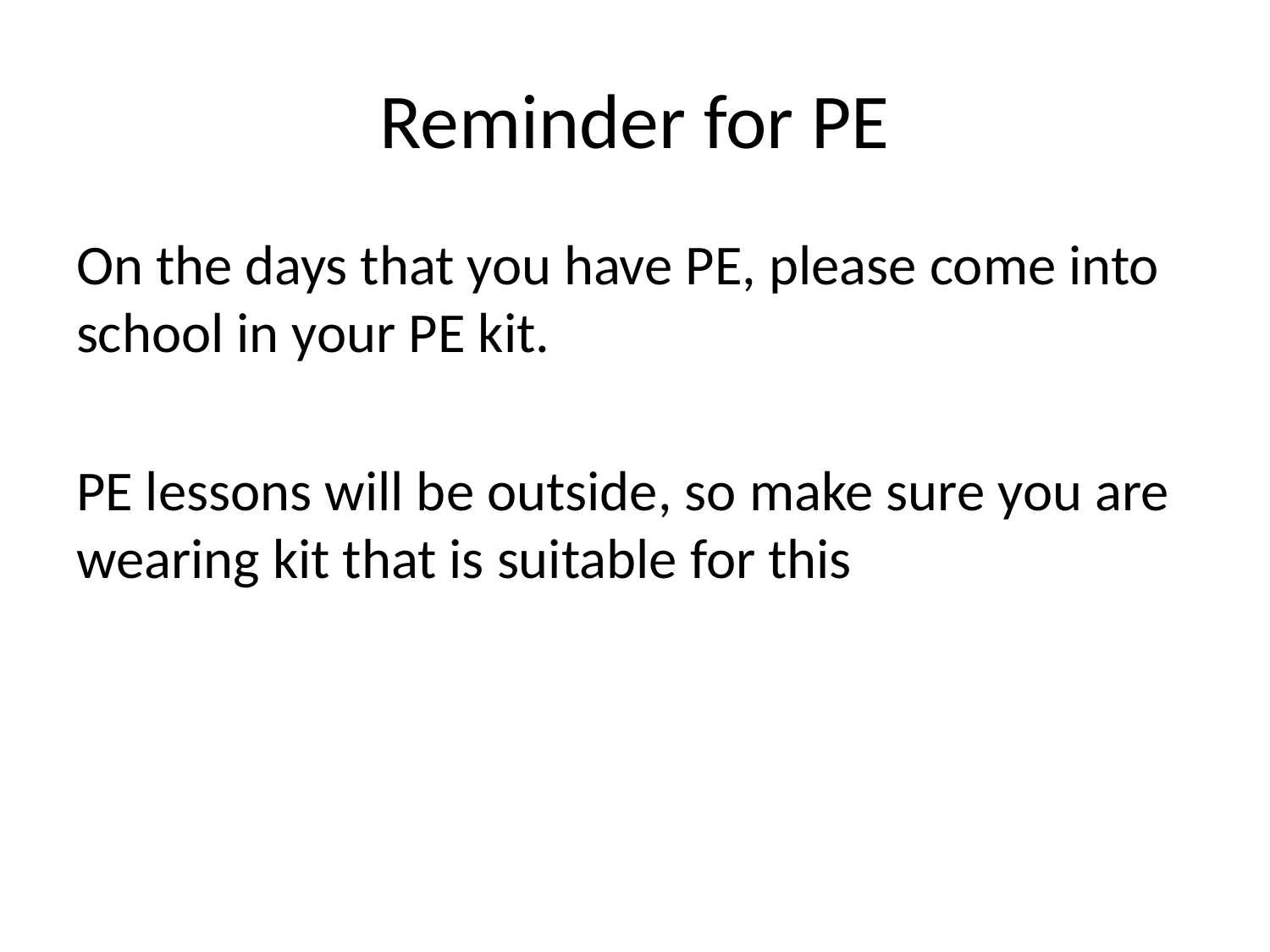

# Reminder for PE
On the days that you have PE, please come into school in your PE kit.

PE lessons will be outside, so make sure you are wearing kit that is suitable for this